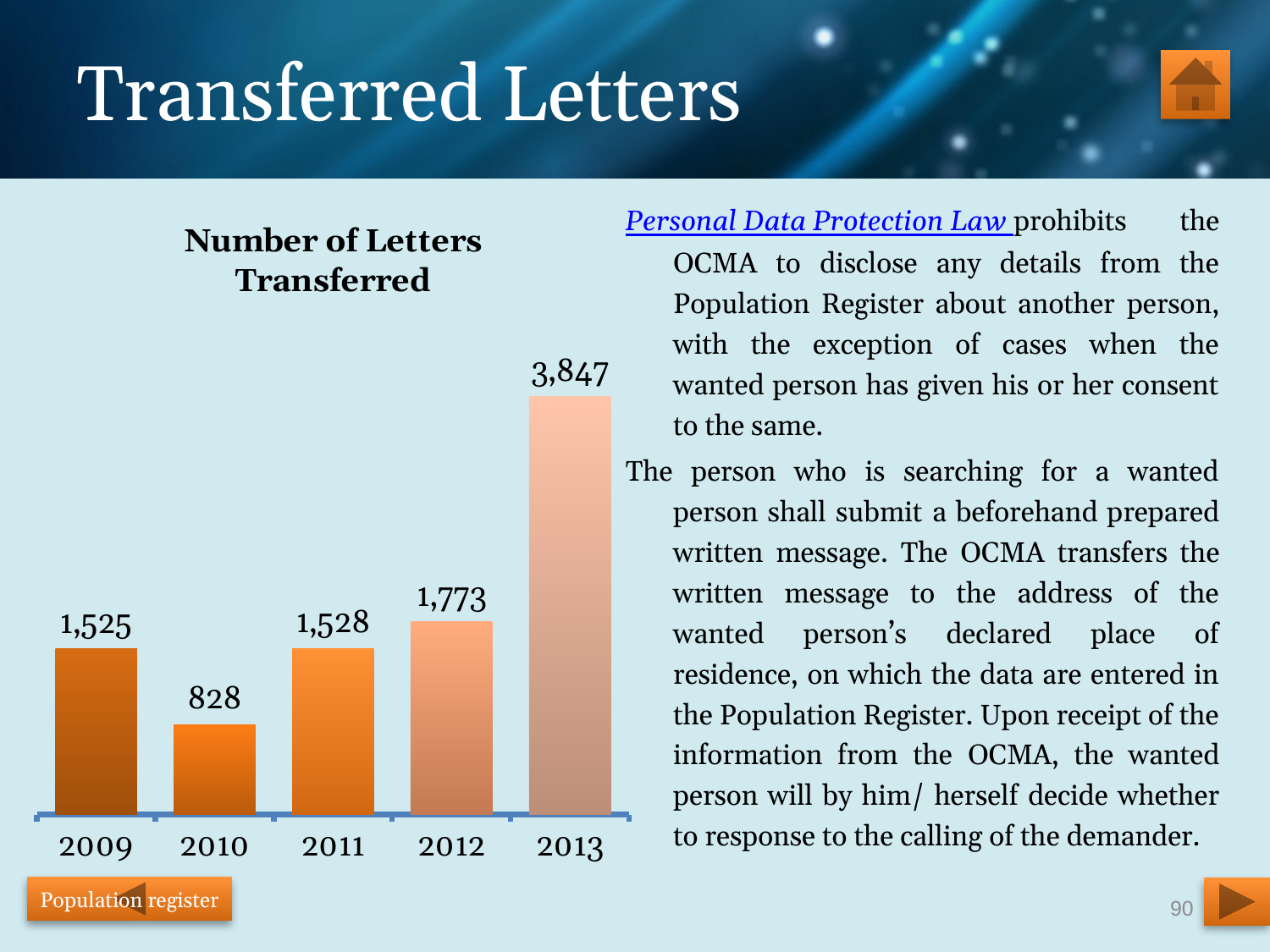

# Transferred Letters

Personal Data Protection Law prohibits the OCMA to disclose any details from the Population Register about another person, with the exception of cases when the wanted person has given his or her consent to the same.
The person who is searching for a wanted person shall submit a beforehand prepared written message. The OCMA transfers the written message to the address of the wanted person’s declared place of residence, on which the data are entered in the Population Register. Upon receipt of the information from the OCMA, the wanted person will by him/ herself decide whether to response to the calling of the demander.

### Chart: Number of Letters Transferred

| Category | Number of Forwarded Letters |
|---|---|
| 2009 | 1525.0 |
| 2010 | 828.0 |
| 2011 | 1528.0 |
| 2012 | 1773.0 |
| 2013 | 3847.0 |
Population register

90